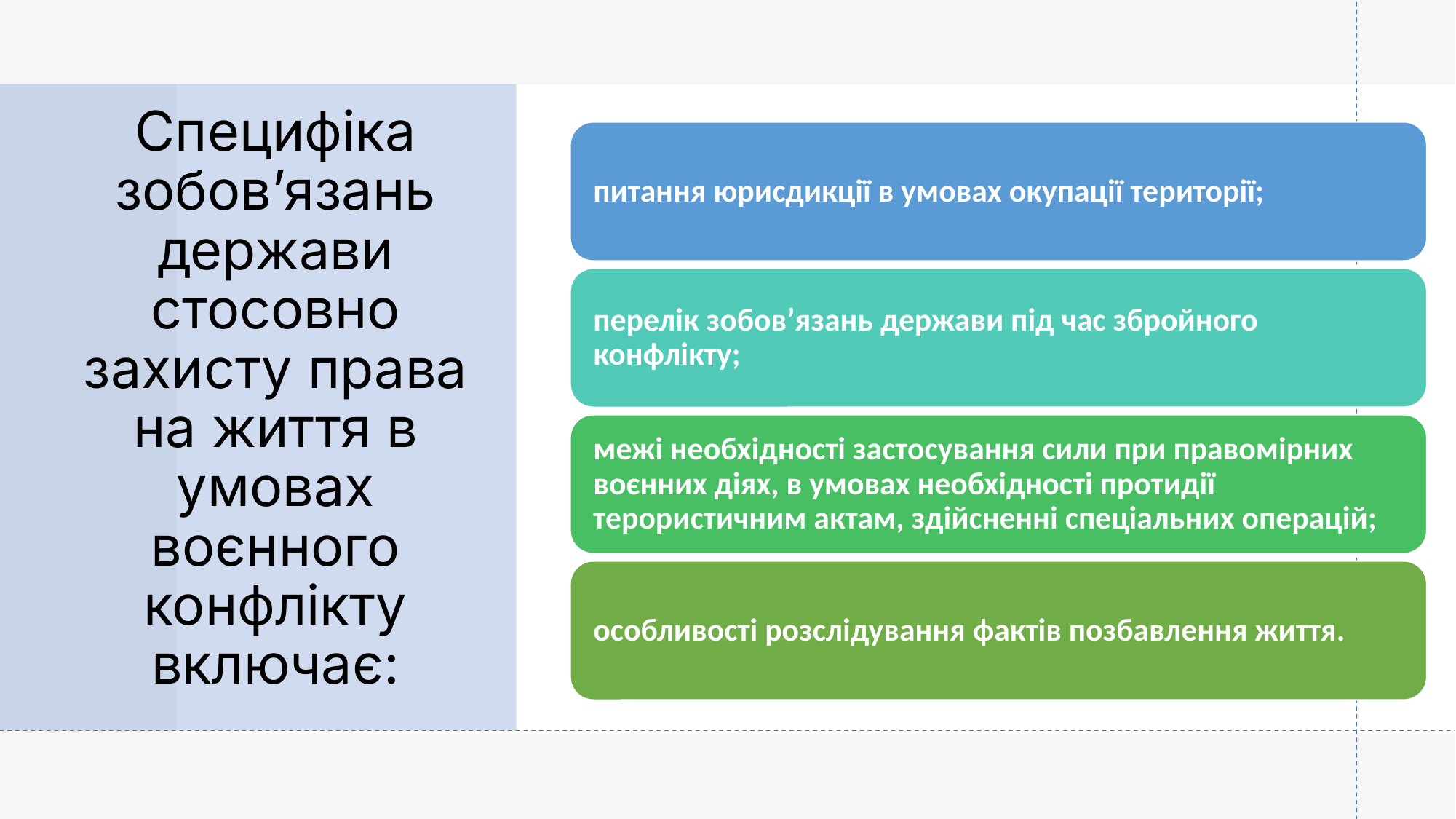

# Специфіка зобов’язань держави стосовно захисту права на життя в умовах воєнного конфлікту включає:
питання юрисдикції в умовах окупації території;
перелік зобов’язань держави під час збройного конфлікту;
межі необхідності застосування сили при правомірних воєнних діях, в умовах необхідності протидії терористичним актам, здійсненні спеціальних операцій;
особливості розслідування фактів позбавлення життя.